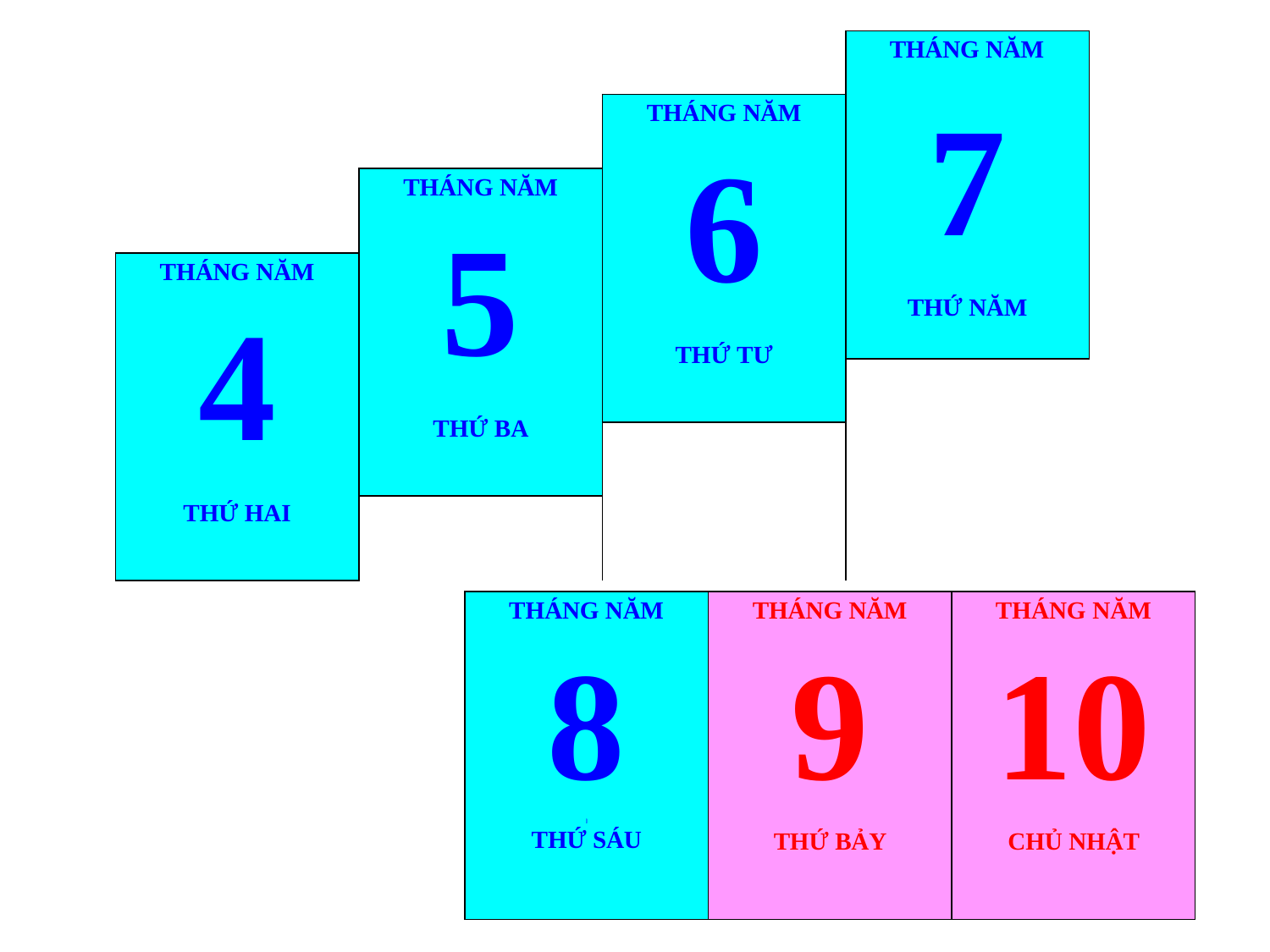

|  |  |  | THÁNG NĂM |
| --- | --- | --- | --- |
|  |  | THÁNG NĂM 6 THỨ TƯ | 7 THỨ NĂM |
|  | THÁNG NĂM 5 THỨ BA |  |  |
| THÁNG NĂM 4 THỨ HAI |  |  |  |
|  |  |  |  |
|  |  |  |  |
|  |  |  |  |
| THÁNG NĂM 8 ] THỨ SÁU | THÁNG NĂM 9 THỨ BẢY | THÁNG NĂM 10 CHỦ NHẬT |
| --- | --- | --- |